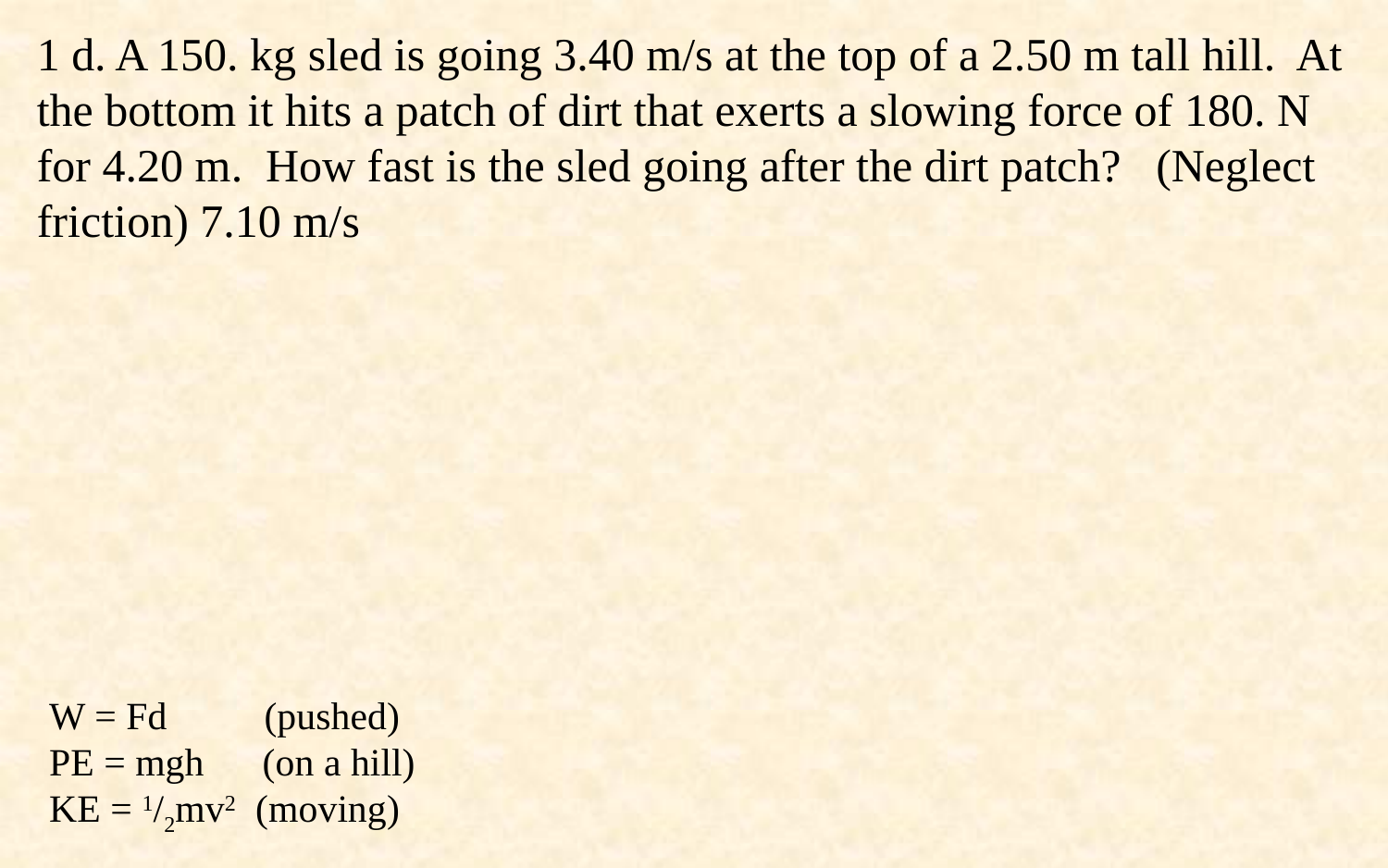

1 d. A 150. kg sled is going 3.40 m/s at the top of a 2.50 m tall hill.  At the bottom it hits a patch of dirt that exerts a slowing force of 180. N for 4.20 m.  How fast is the sled going after the dirt patch?   (Neglect friction) 7.10 m/s
W = Fd          (pushed)
PE = mgh      (on a hill)
KE = 1/2mv2  (moving)